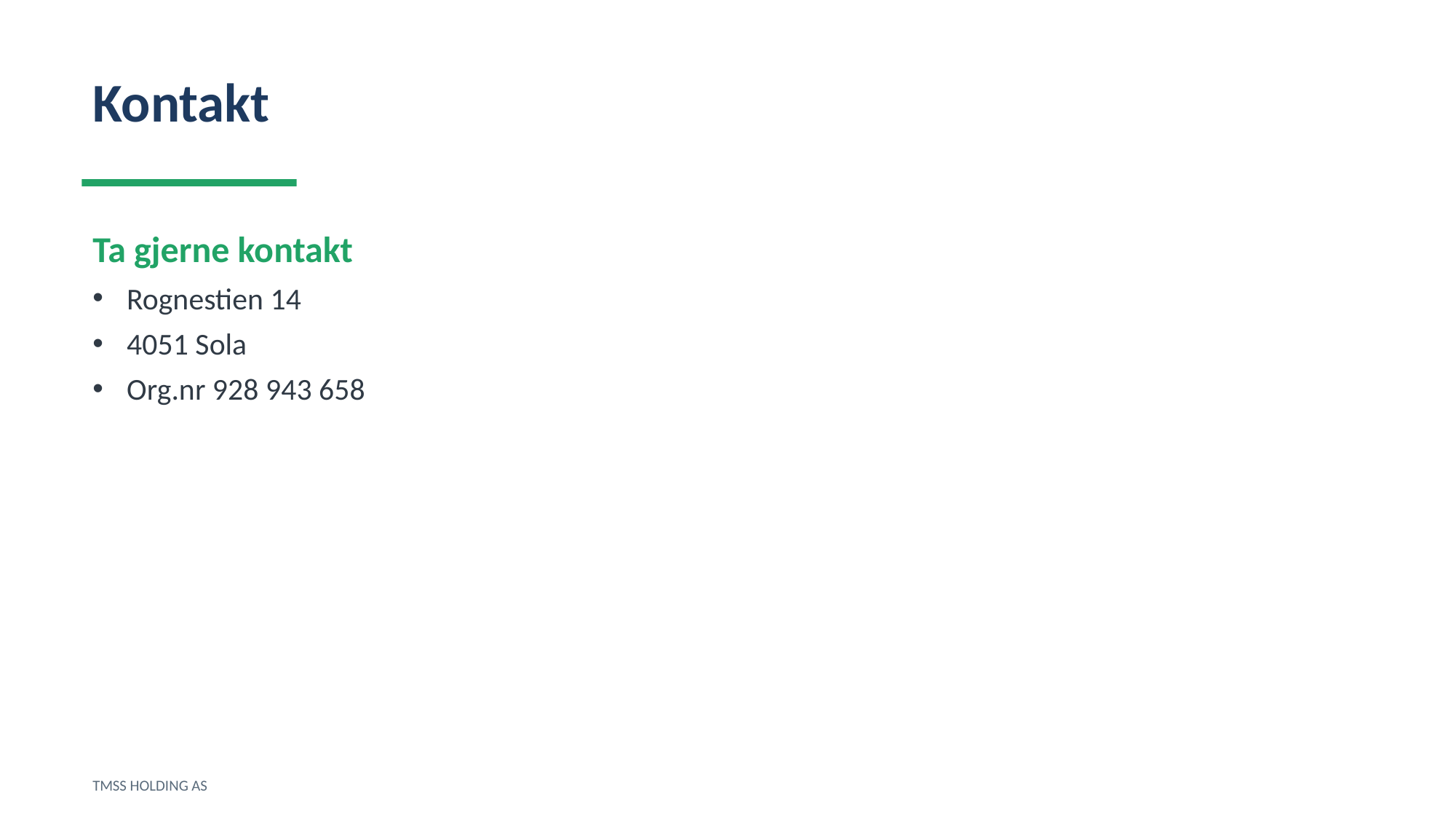

Kontakt

Ta gjerne kontakt
Rognestien 14
4051 Sola
Org.nr 928 943 658
TMSS HOLDING AS